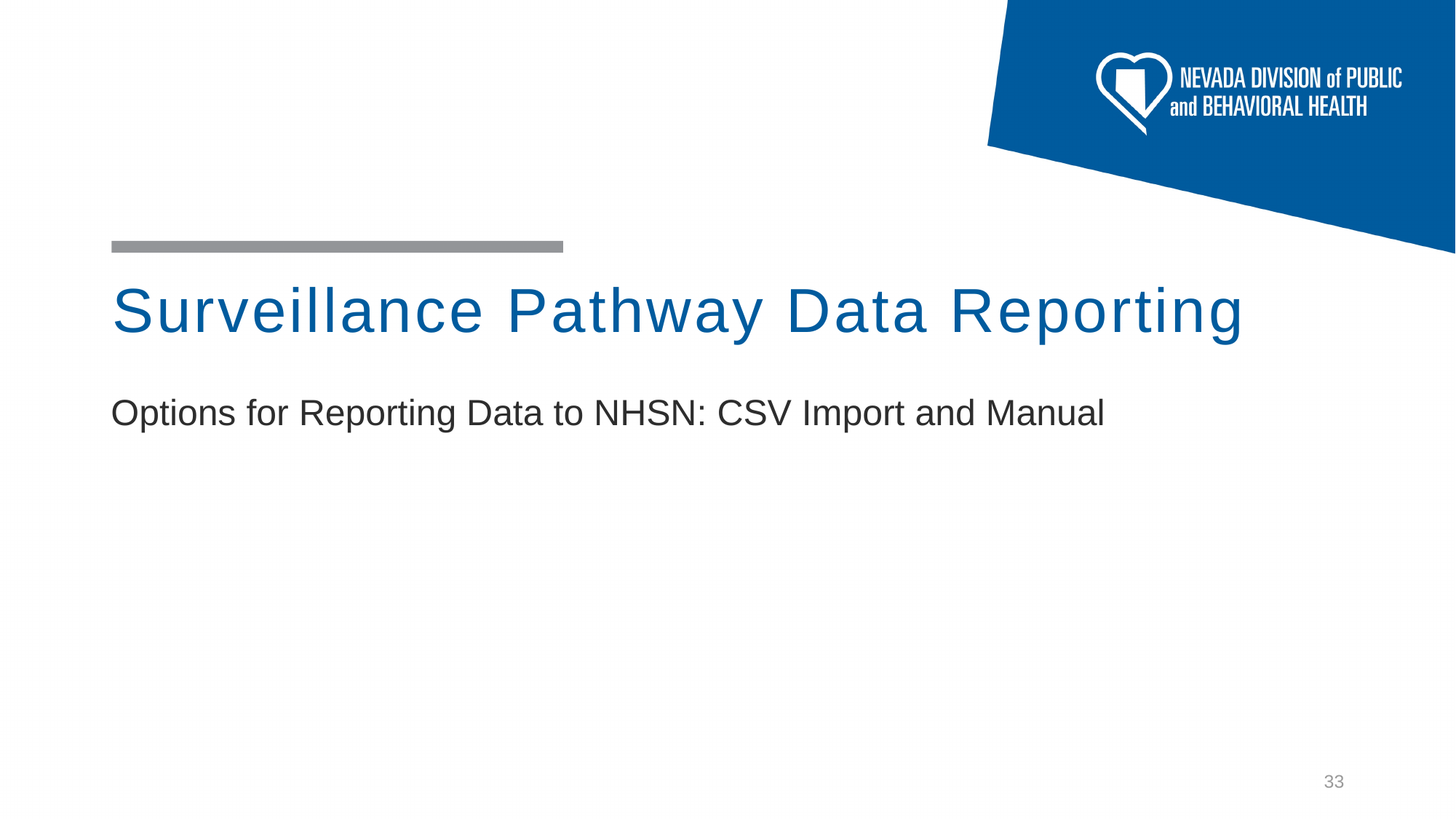

# Surveillance Pathway Data Reporting
Options for Reporting Data to NHSN: CSV Import and Manual

33